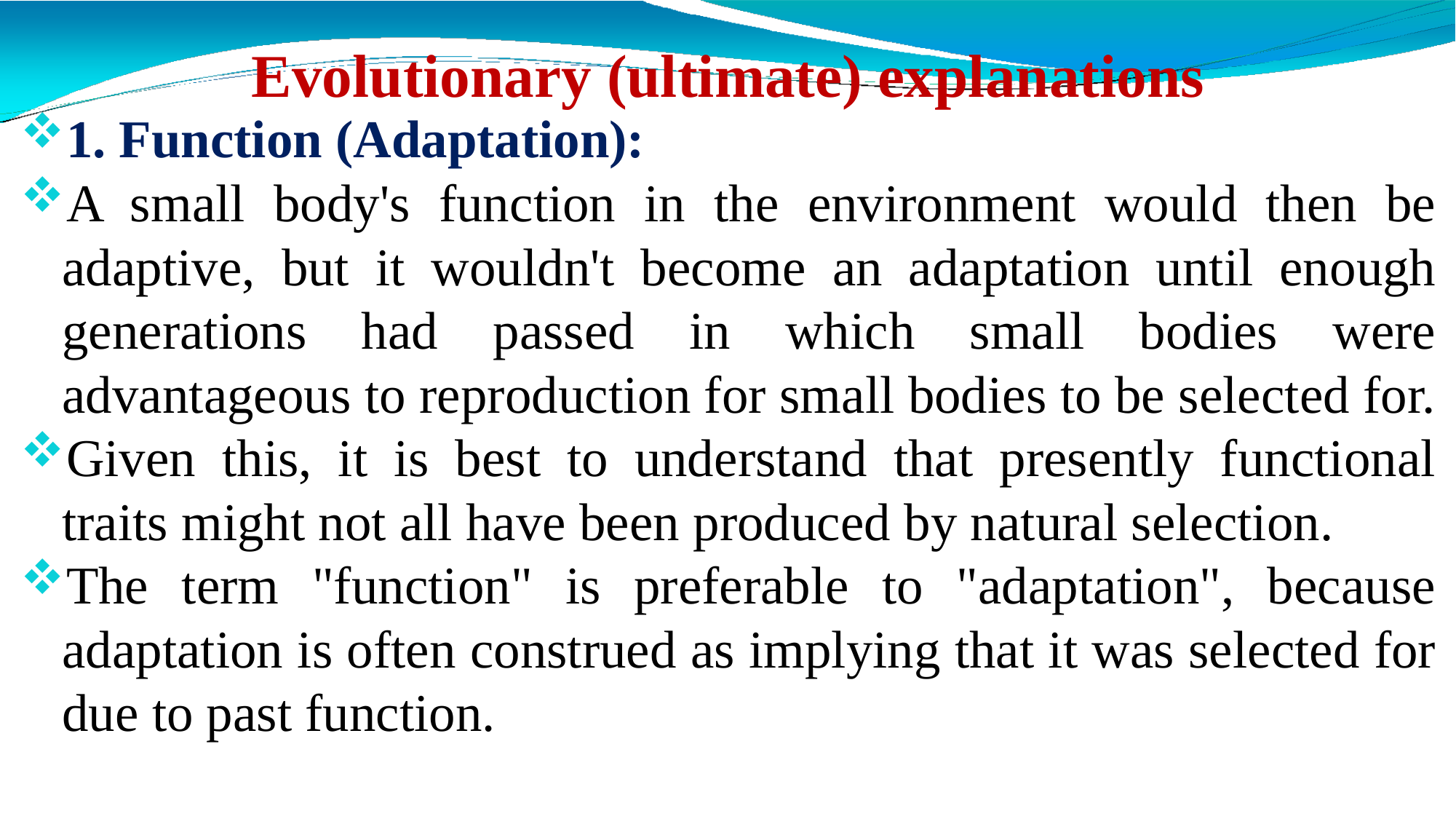

# Evolutionary (ultimate) explanations
1. Function (Adaptation):
A small body's function in the environment would then be adaptive, but it wouldn't become an adaptation until enough generations had passed in which small bodies were advantageous to reproduction for small bodies to be selected for.
Given this, it is best to understand that presently functional traits might not all have been produced by natural selection.
The term "function" is preferable to "adaptation", because adaptation is often construed as implying that it was selected for due to past function.